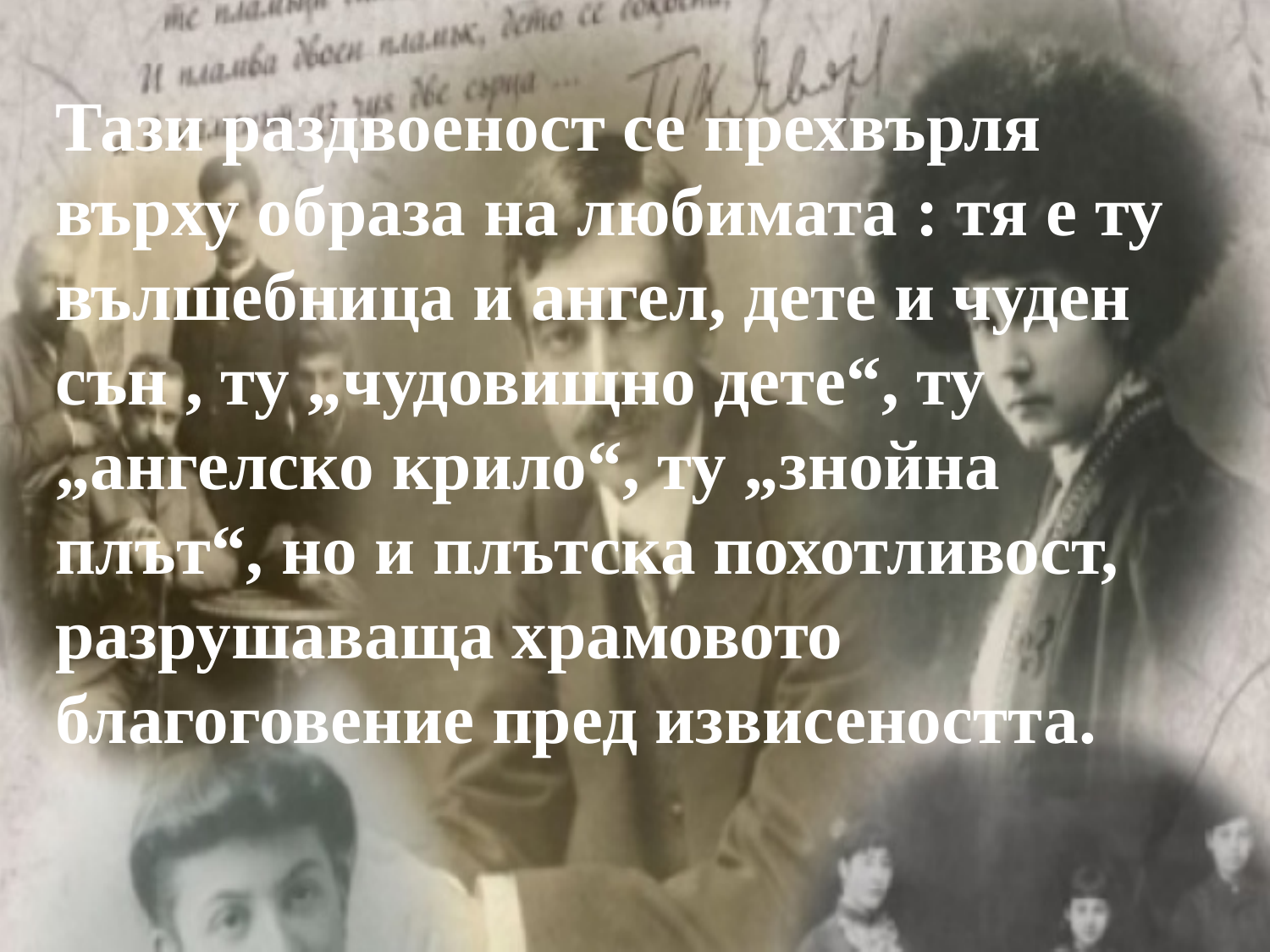

Тази раздвоеност се прехвърля върху образа на любимата : тя е ту вълшебница и ангел, дете и чуден сън , ту „чудовищно дете“, ту „ангелско крило“, ту „знойна плът“, но и плътска похотливост, разрушаваща храмовото благоговение пред извисеността.